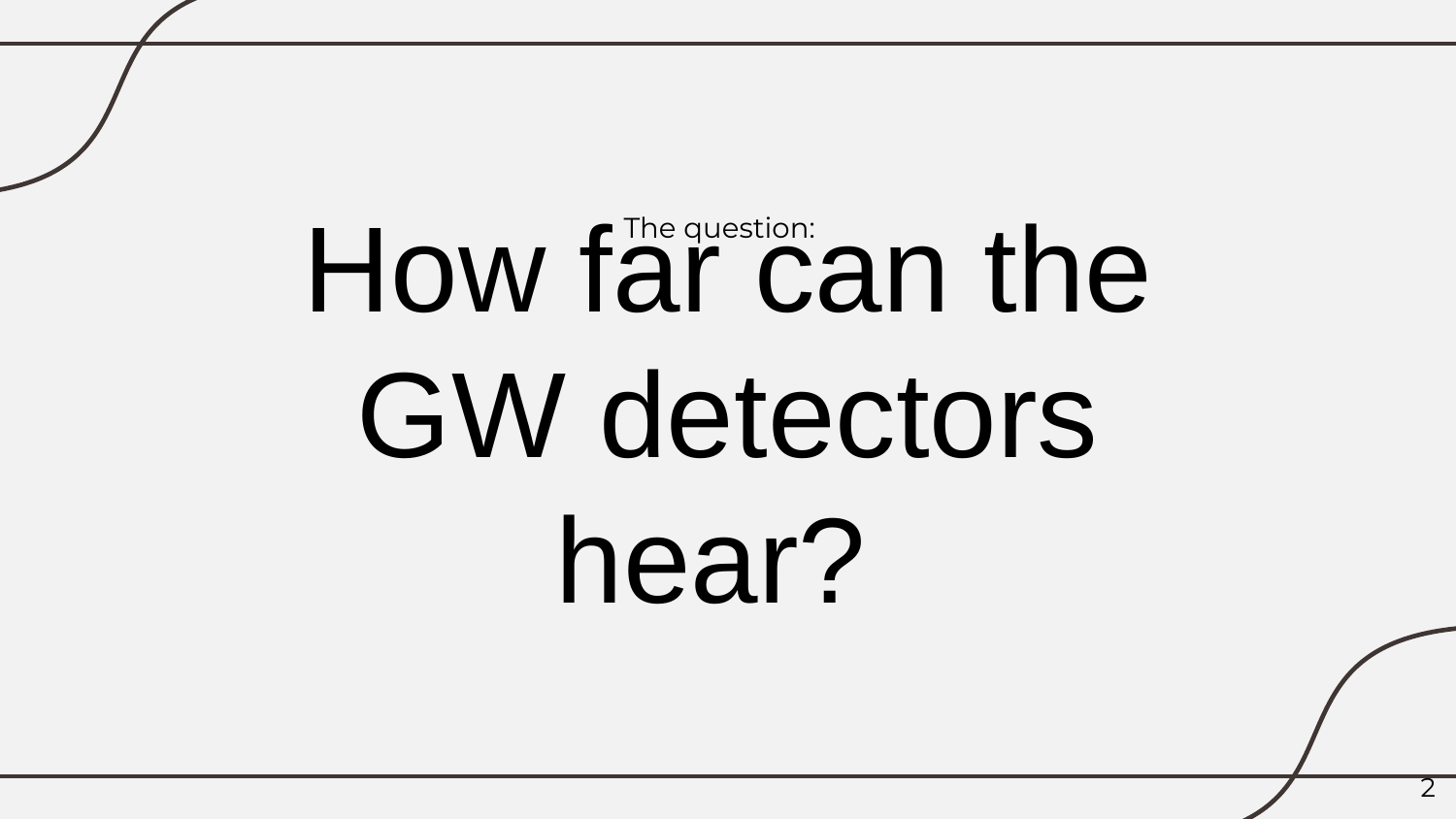

# How far can the GW detectors hear?
The question:
2